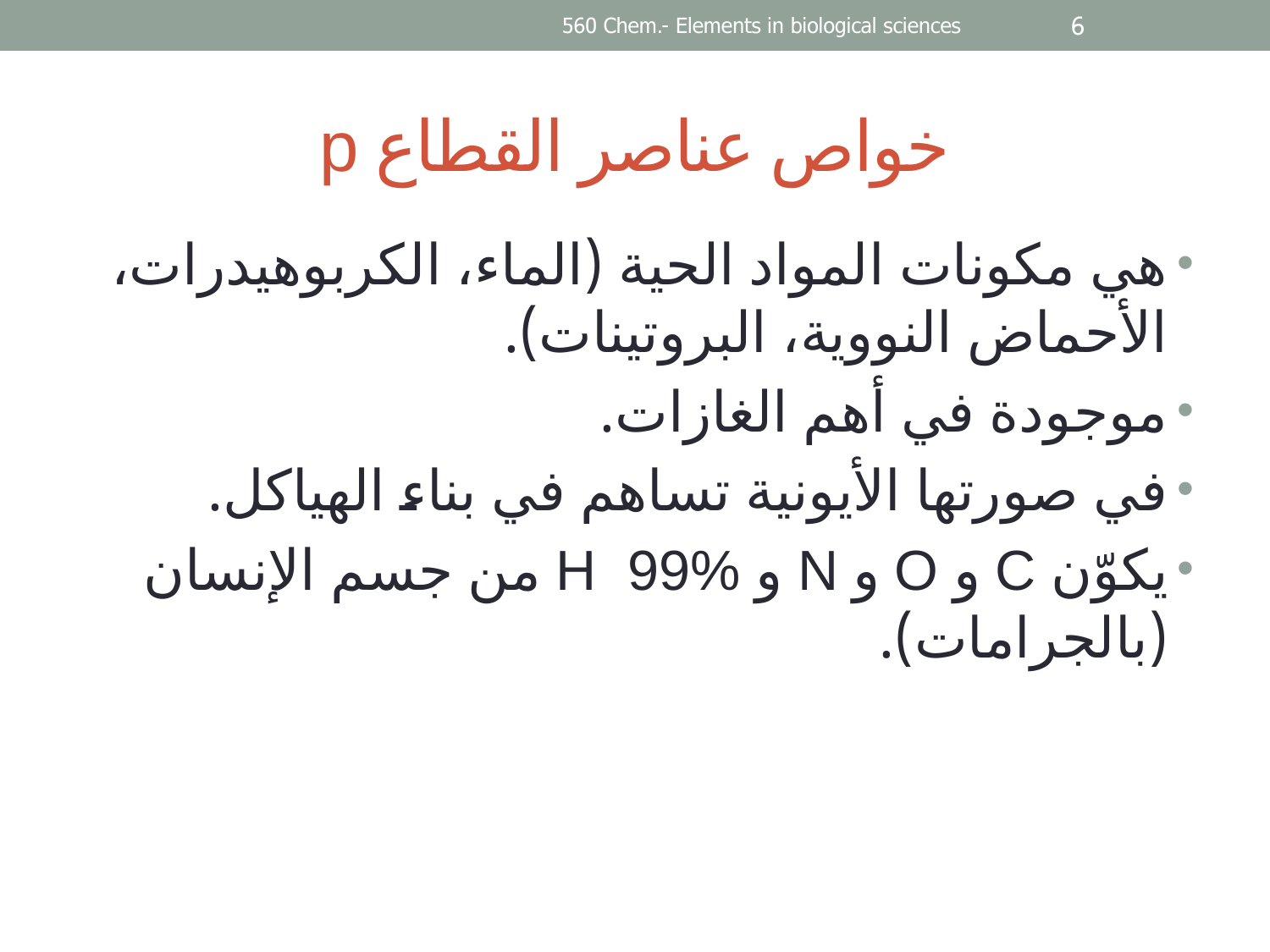

560 Chem.- Elements in biological sciences
6
# خواص عناصر القطاع p
هي مكونات المواد الحية (الماء، الكربوهيدرات، الأحماض النووية، البروتينات).
موجودة في أهم الغازات.
في صورتها الأيونية تساهم في بناء الهياكل.
يكوّن C و O و N و H  99% من جسم الإنسان (بالجرامات).